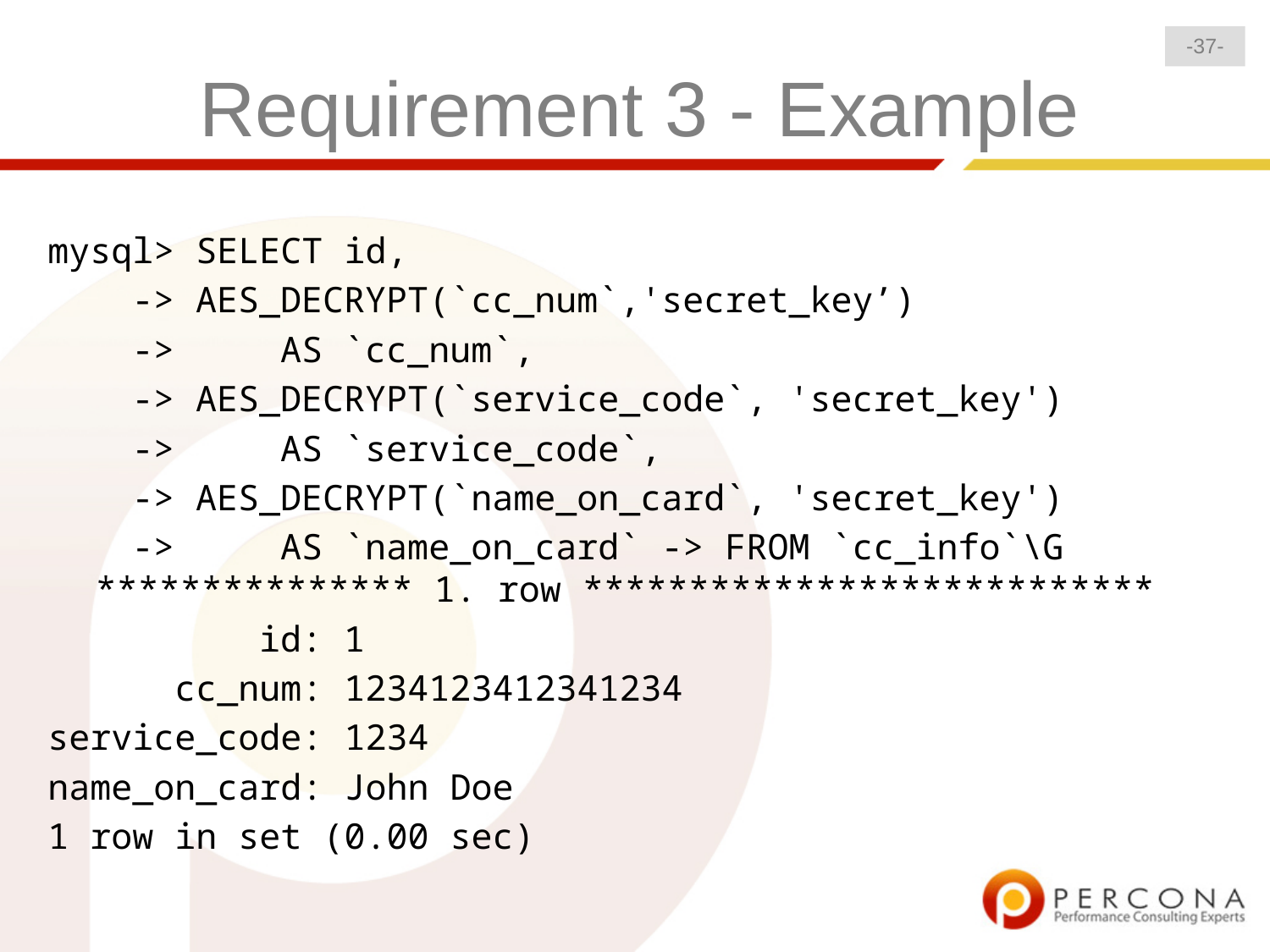

-37-
# Requirement 3 - Example
mysql> SELECT id,
    -> AES_DECRYPT(`cc_num`,'secret_key’)
    ->     AS `cc_num`,
    -> AES_DECRYPT(`service_code`, 'secret_key')
    ->     AS `service_code`,
    -> AES_DECRYPT(`name_on_card`, 'secret_key')
    ->     AS `name_on_card` -> FROM `cc_info`\G *************** 1. row ***************************
          id: 1
      cc_num: 1234123412341234
service_code: 1234
name_on_card: John Doe
1 row in set (0.00 sec)